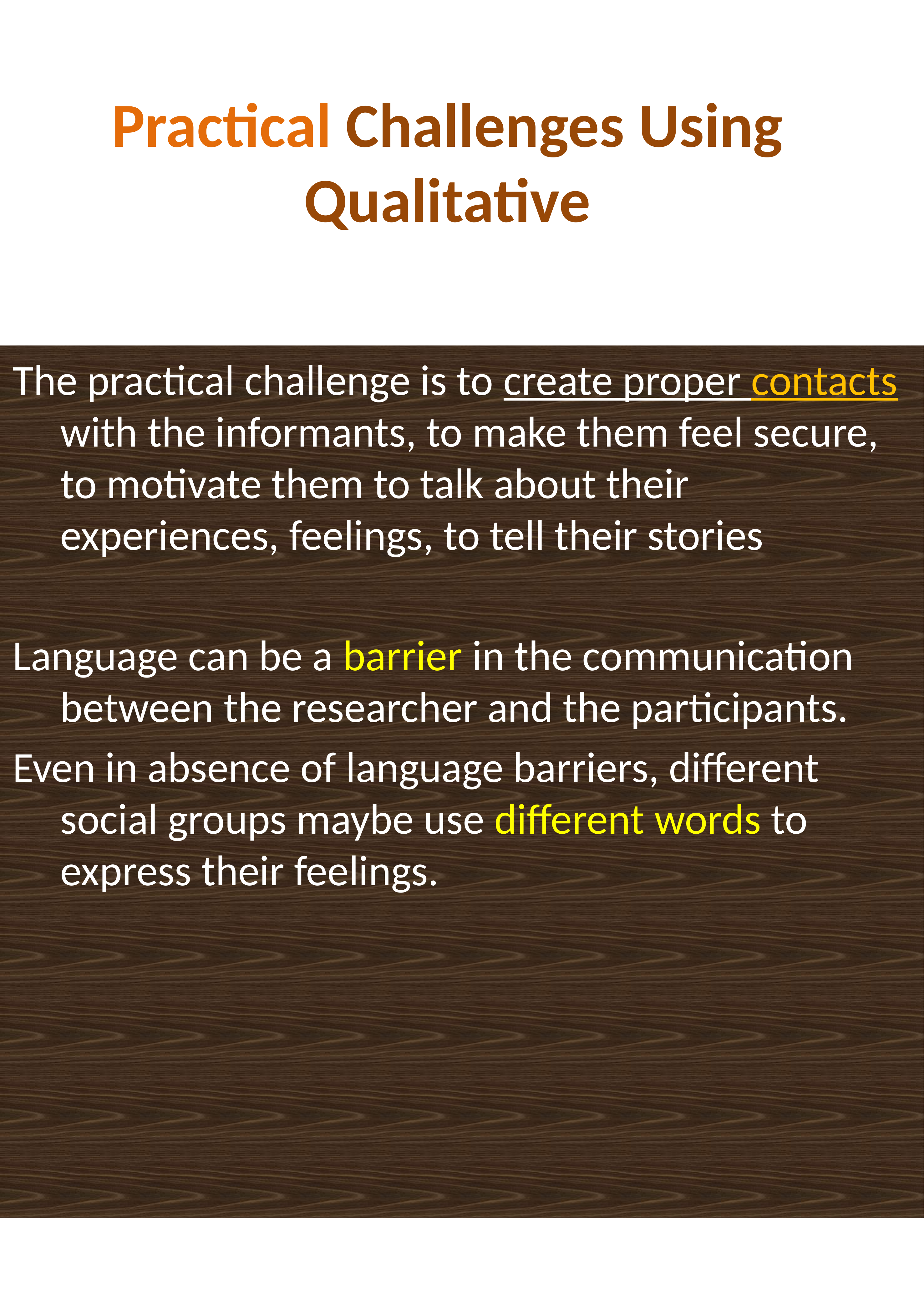

Practical Challenges Using Qualitative
The practical challenge is to create proper contacts with the informants, to make them feel secure, to motivate them to talk about their experiences, feelings, to tell their stories

Language can be a barrier in the communication between the researcher and the participants.
Even in absence of language barriers, different social groups maybe use different words to express their feelings.